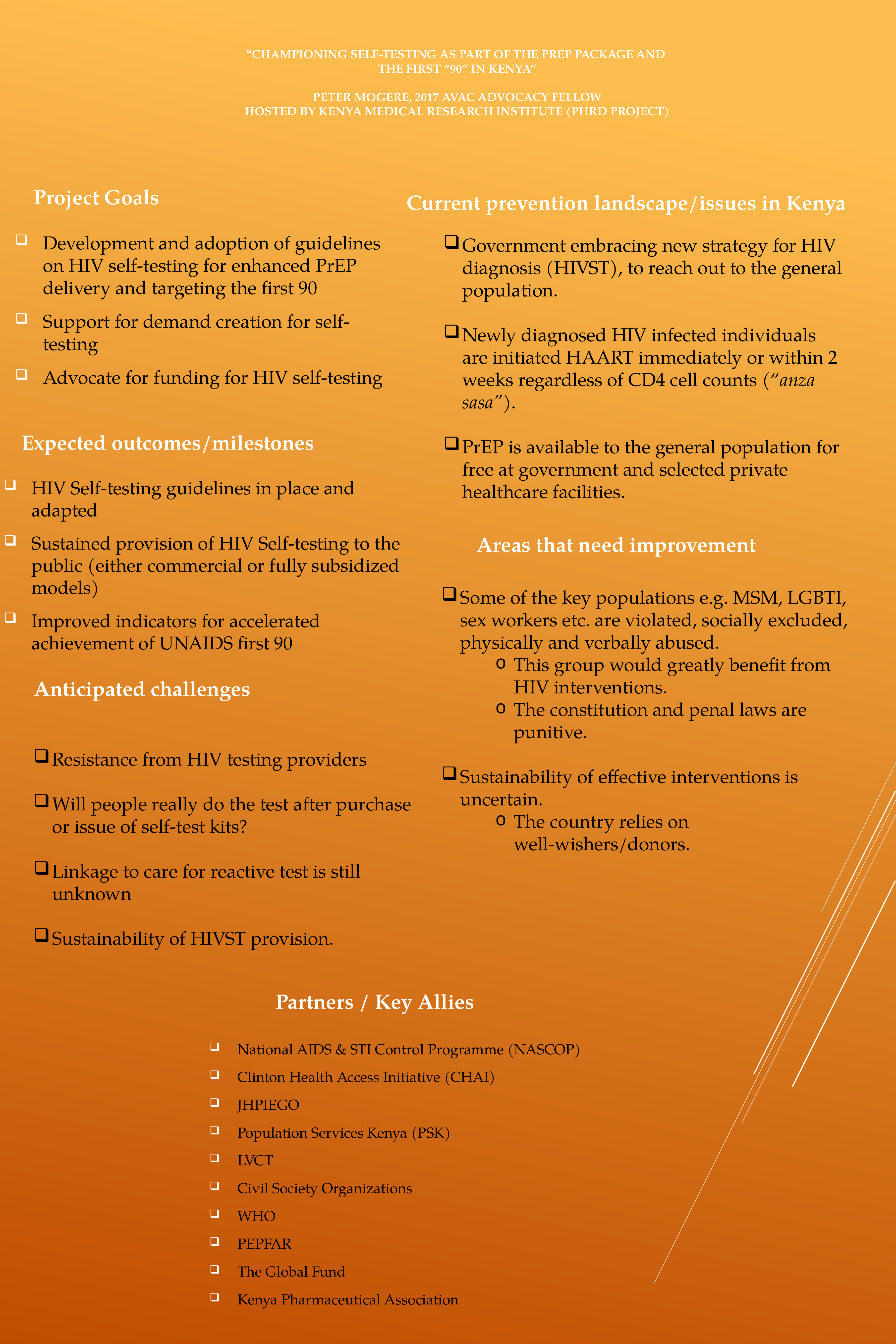

# “Championing self-testing as part of the PreP package and the first “90” in Kenya” Peter mogere, 2017 AVAC Advocacy Fellow Hosted bY Kenya Medical Research Institute (PHRD Project)
Project Goals
Current prevention landscape/issues in Kenya

Development and adoption of guidelines on HIV self-testing for enhanced PrEP delivery and targeting the first 90
Support for demand creation for self-testing
Advocate for funding for HIV self-testing
Government embracing new strategy for HIV diagnosis (HIVST), to reach out to the general population.

Newly diagnosed HIV infected individuals are initiated HAART immediately or within 2 weeks regardless of CD4 cell counts (“anza sasa”).

PrEP is available to the general population for free at government and selected private healthcare facilities.
Expected outcomes/milestones
HIV Self-testing guidelines in place and adapted
Sustained provision of HIV Self-testing to the public (either commercial or fully subsidized models)
Improved indicators for accelerated achievement of UNAIDS first 90
Areas that need improvement

Some of the key populations e.g. MSM, LGBTI, sex workers etc. are violated, socially excluded, physically and verbally abused.
This group would greatly benefit from HIV interventions.
The constitution and penal laws are punitive.

Sustainability of effective interventions is uncertain.
The country relies on well-wishers/donors.

Anticipated challenges
Resistance from HIV testing providers

Will people really do the test after purchase or issue of self-test kits?

Linkage to care for reactive test is still unknown

Sustainability of HIVST provision.
Partners / Key Allies

National AIDS & STI Control Programme (NASCOP)
Clinton Health Access Initiative (CHAI)
JHPIEGO
Population Services Kenya (PSK)
LVCT
Civil Society Organizations
WHO
PEPFAR
The Global Fund
Kenya Pharmaceutical Association